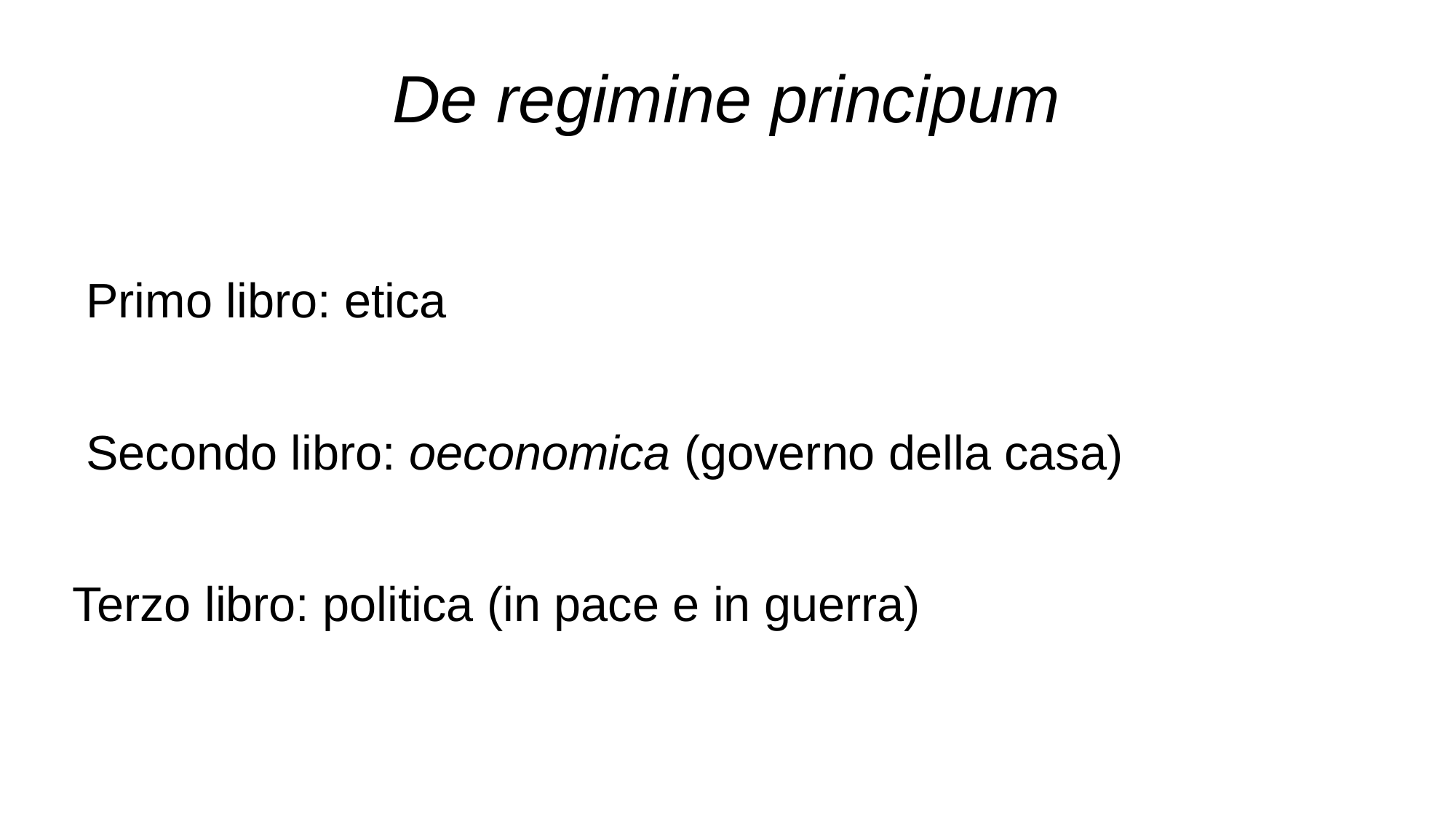

# De regimine principum

 Primo libro: etica

 Secondo libro: oeconomica (governo della casa)

Terzo libro: politica (in pace e in guerra)